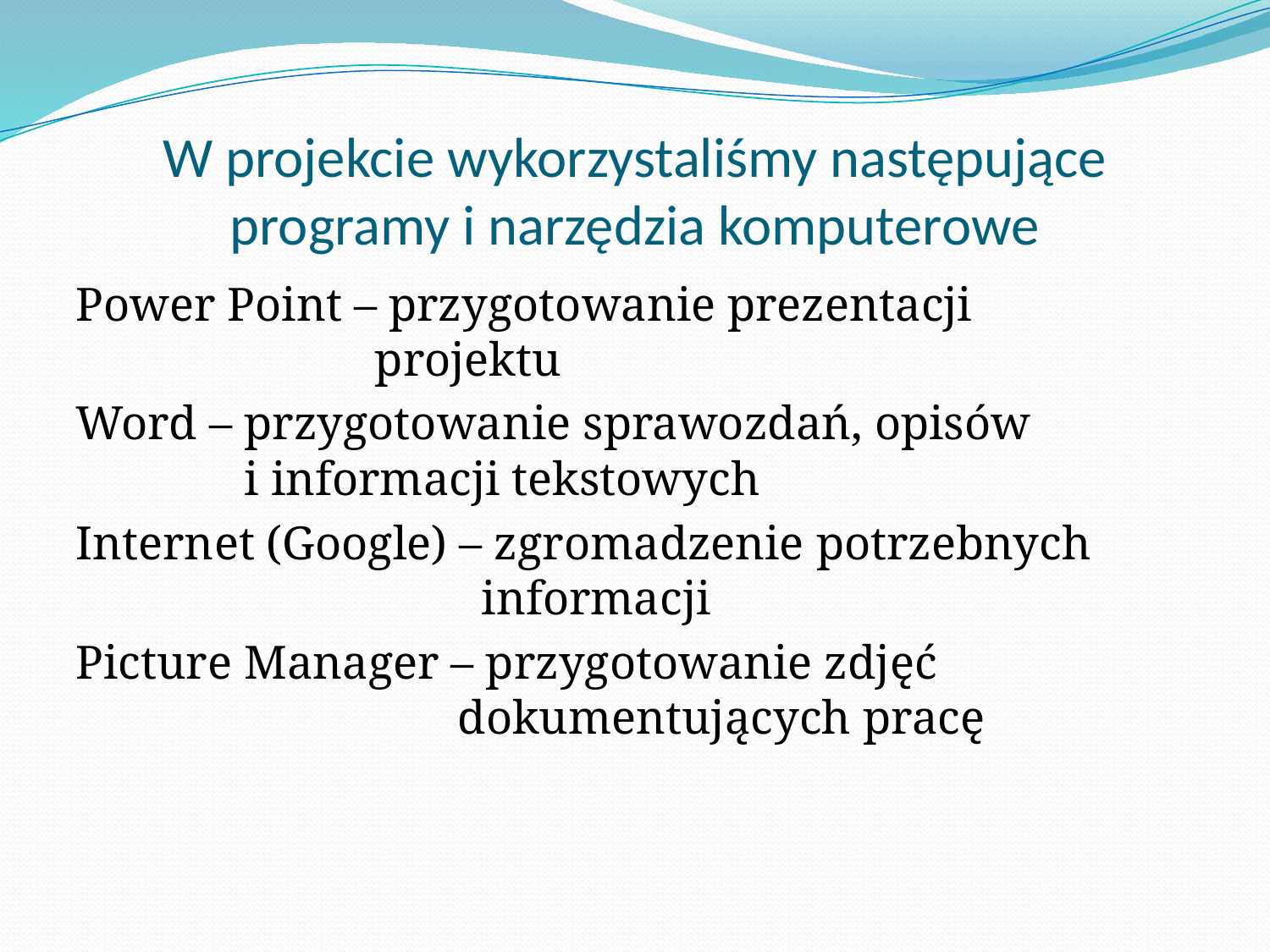

# W projekcie wykorzystaliśmy następujące programy i narzędzia komputerowe
Power Point – przygotowanie prezentacji
                      projektu
Word – przygotowanie sprawozdań, opisów
           i informacji tekstowych
Internet (Google) – zgromadzenie potrzebnych
                               informacji
Picture Manager – przygotowanie zdjęć
                             dokumentujących pracę